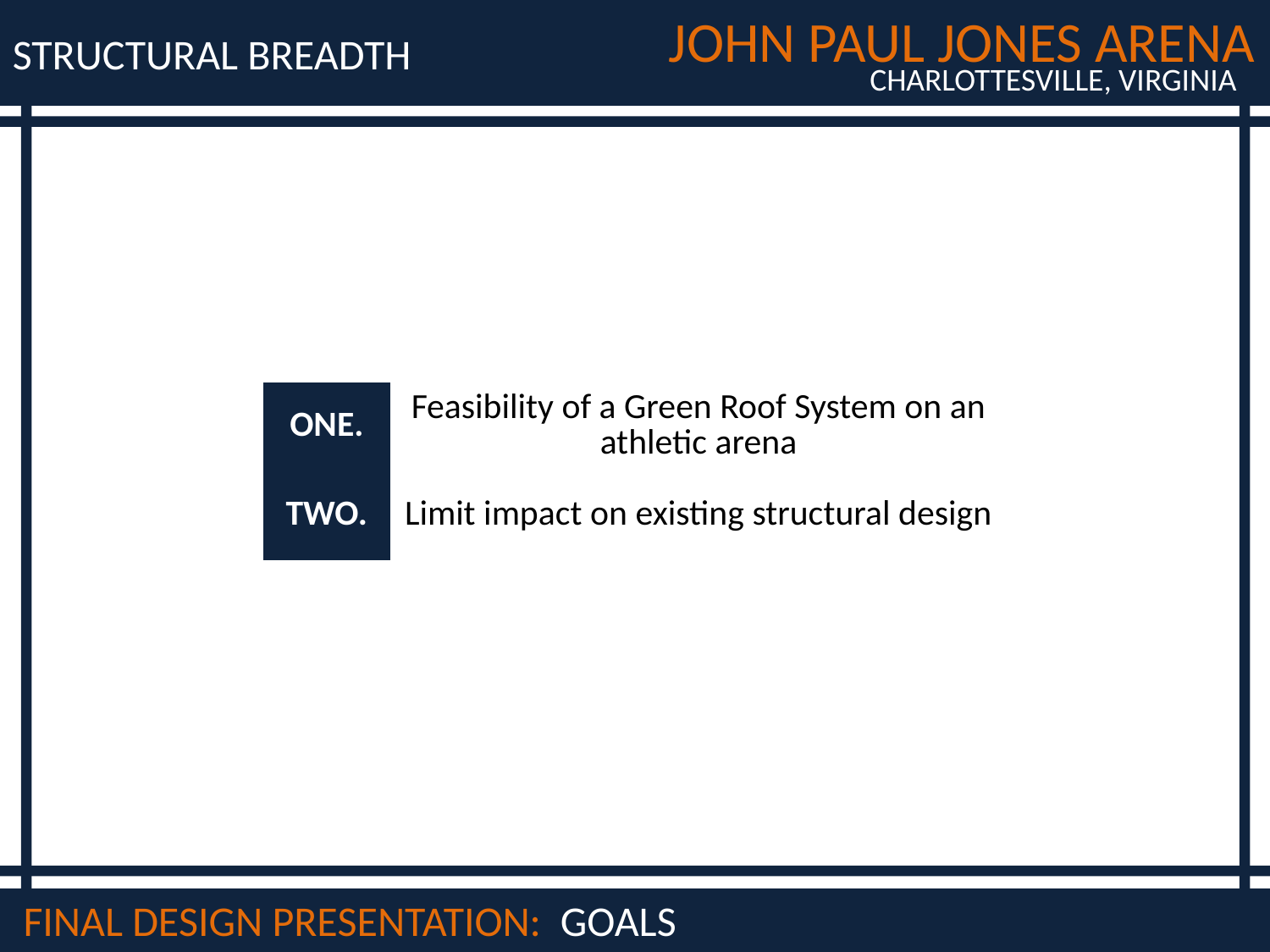

STRUCTURAL BREADTH
| ONE. | Feasibility of a Green Roof System on an athletic arena |
| --- | --- |
| TWO. | Limit impact on existing structural design |
FINAL DESIGN PRESENTATION:  GOALS